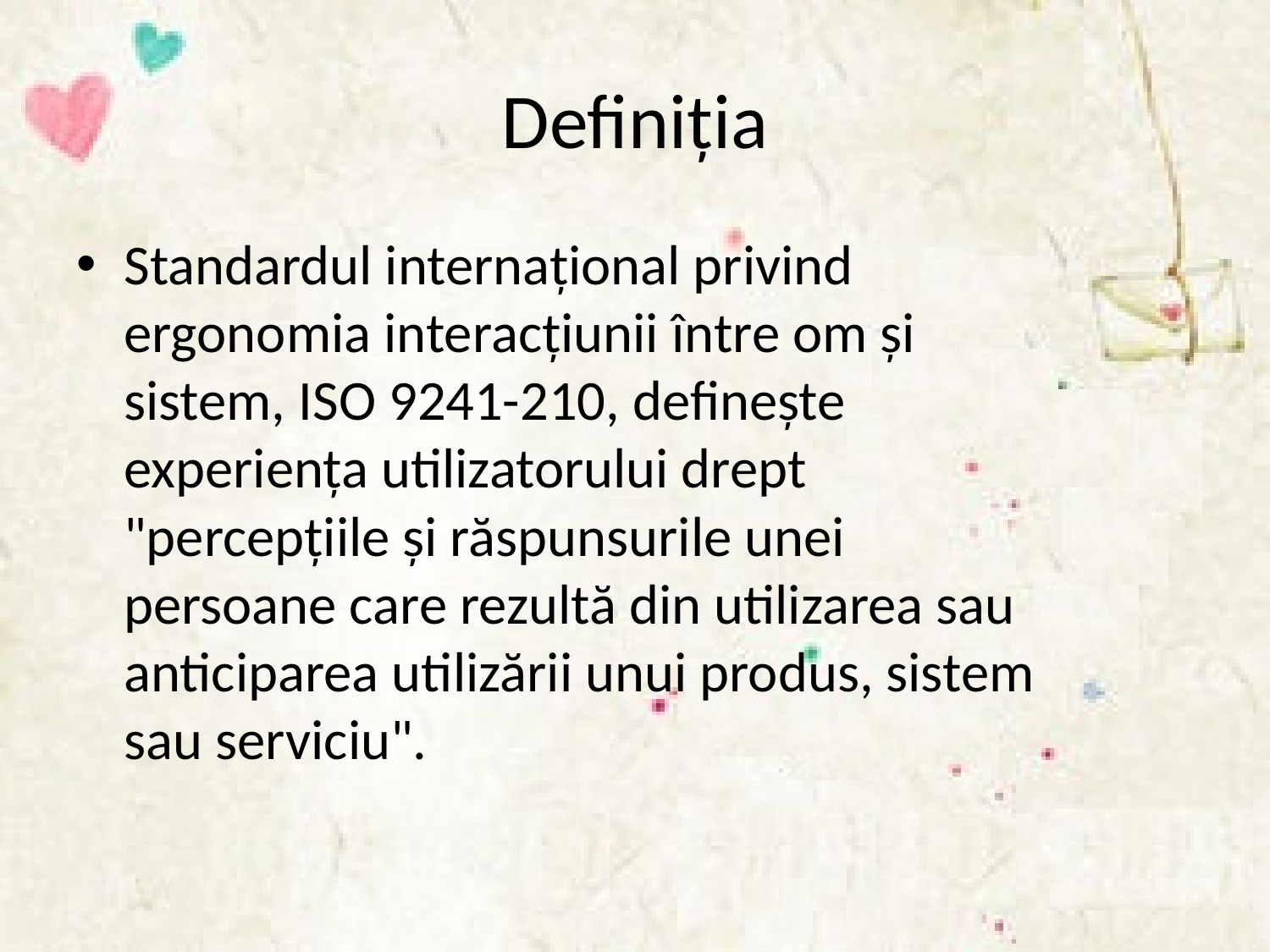

# Definiția
Standardul internațional privind ergonomia interacțiunii între om și sistem, ISO 9241-210, definește experiența utilizatorului drept "percepțiile și răspunsurile unei persoane care rezultă din utilizarea sau anticiparea utilizării unui produs, sistem sau serviciu".